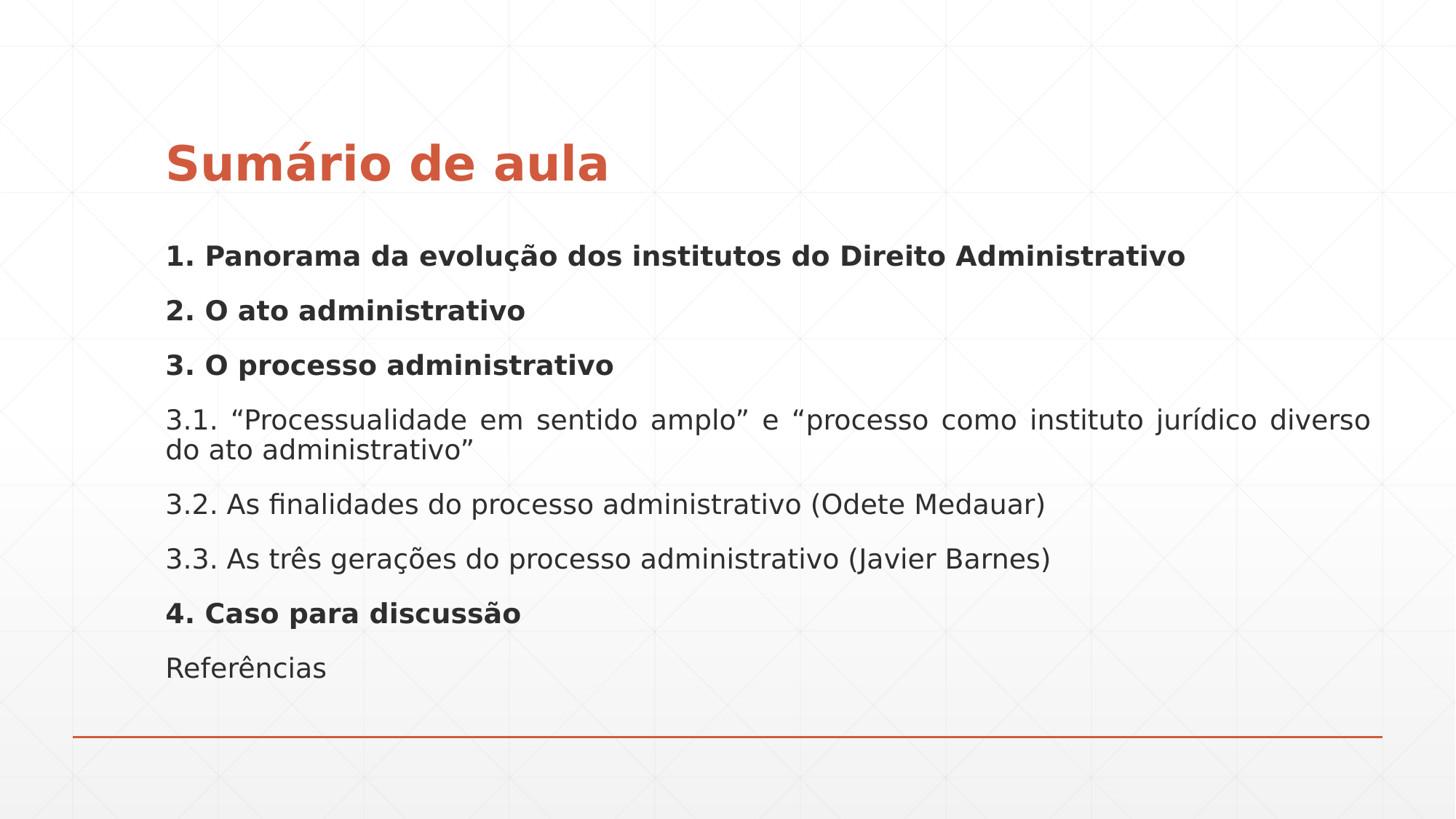

# Sumário de aula
1. Panorama da evolução dos institutos do Direito Administrativo
2. O ato administrativo
3. O processo administrativo
3.1. “Processualidade em sentido amplo” e “processo como instituto jurídico diverso do ato administrativo”
3.2. As finalidades do processo administrativo (Odete Medauar)
3.3. As três gerações do processo administrativo (Javier Barnes)
4. Caso para discussão
Referências